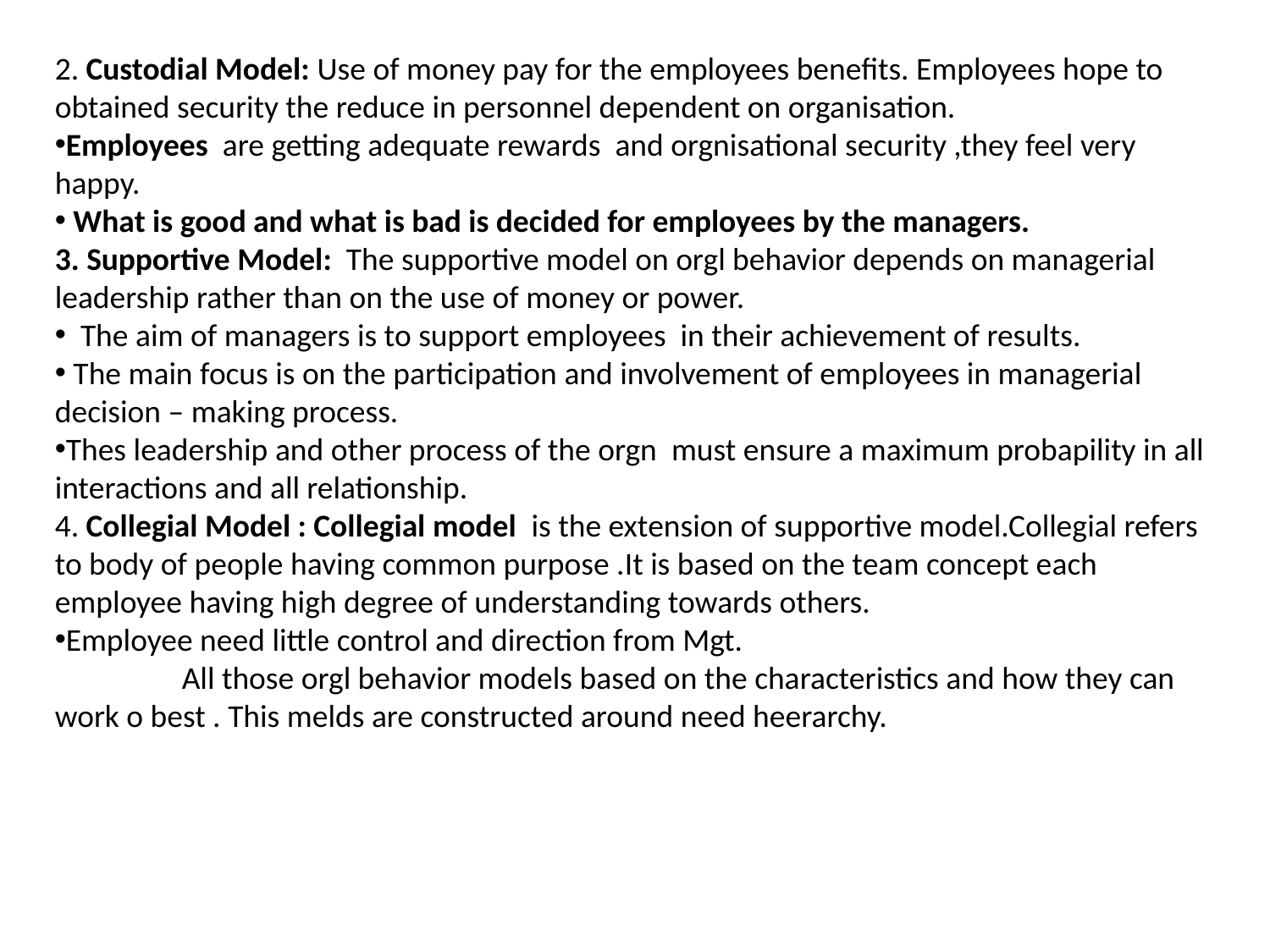

2. Custodial Model: Use of money pay for the employees benefits. Employees hope to obtained security the reduce in personnel dependent on organisation.
Employees  are getting adequate rewards  and orgnisational security ,they feel very happy.
 What is good and what is bad is decided for employees by the managers.
3. Supportive Model:  The supportive model on orgl behavior depends on managerial leadership rather than on the use of money or power.
  The aim of managers is to support employees  in their achievement of results.
 The main focus is on the participation and involvement of employees in managerial decision – making process.
Thes leadership and other process of the orgn  must ensure a maximum probapility in all interactions and all relationship.
4. Collegial Model : Collegial model  is the extension of supportive model.Collegial refers to body of people having common purpose .It is based on the team concept each employee having high degree of understanding towards others.
Employee need little control and direction from Mgt.
	All those orgl behavior models based on the characteristics and how they can work o best . This melds are constructed around need heerarchy.